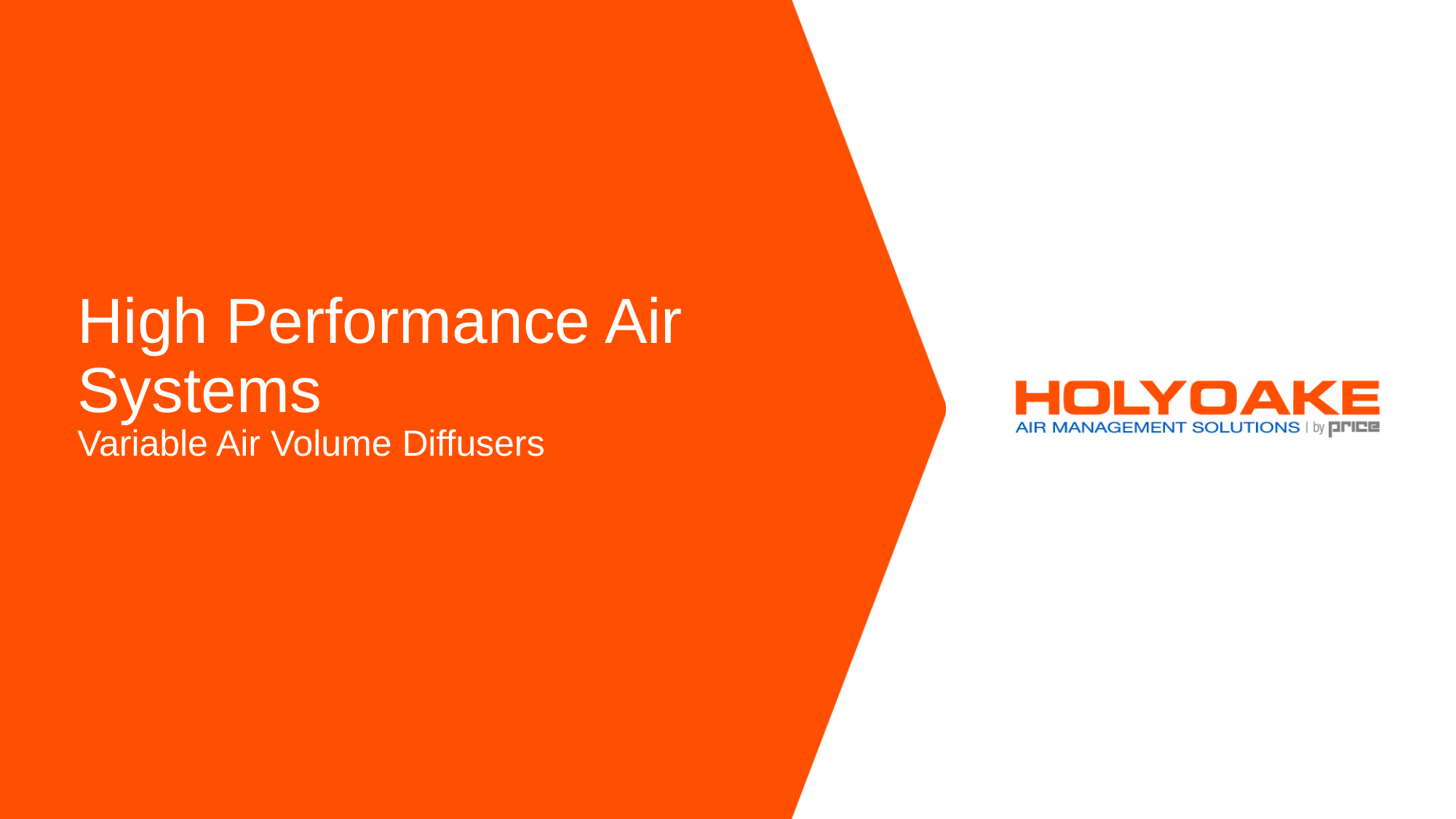

# High Performance Air Systems
Variable Air Volume Diffusers